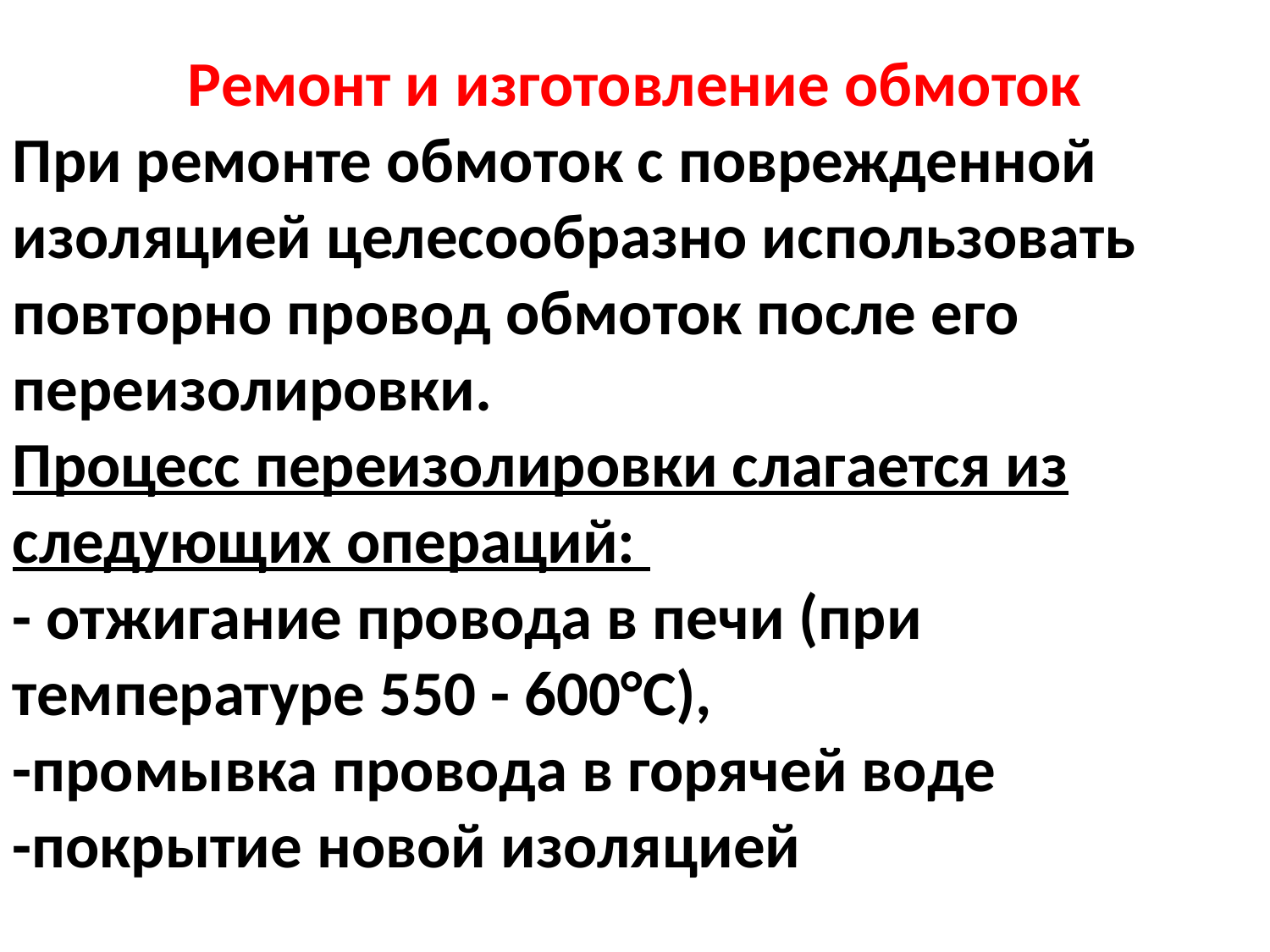

Ремонт и изготовление обмоток
При ремонте обмоток с поврежденной изоляцией целесообразно использовать повторно провод обмоток после его переизолировки.
Процесс переизолировки слагается из следующих операций:
- отжигание провода в печи (при температуре 550 - 600°С),
-промывка провода в горячей воде
-покрытие новой изоляцией